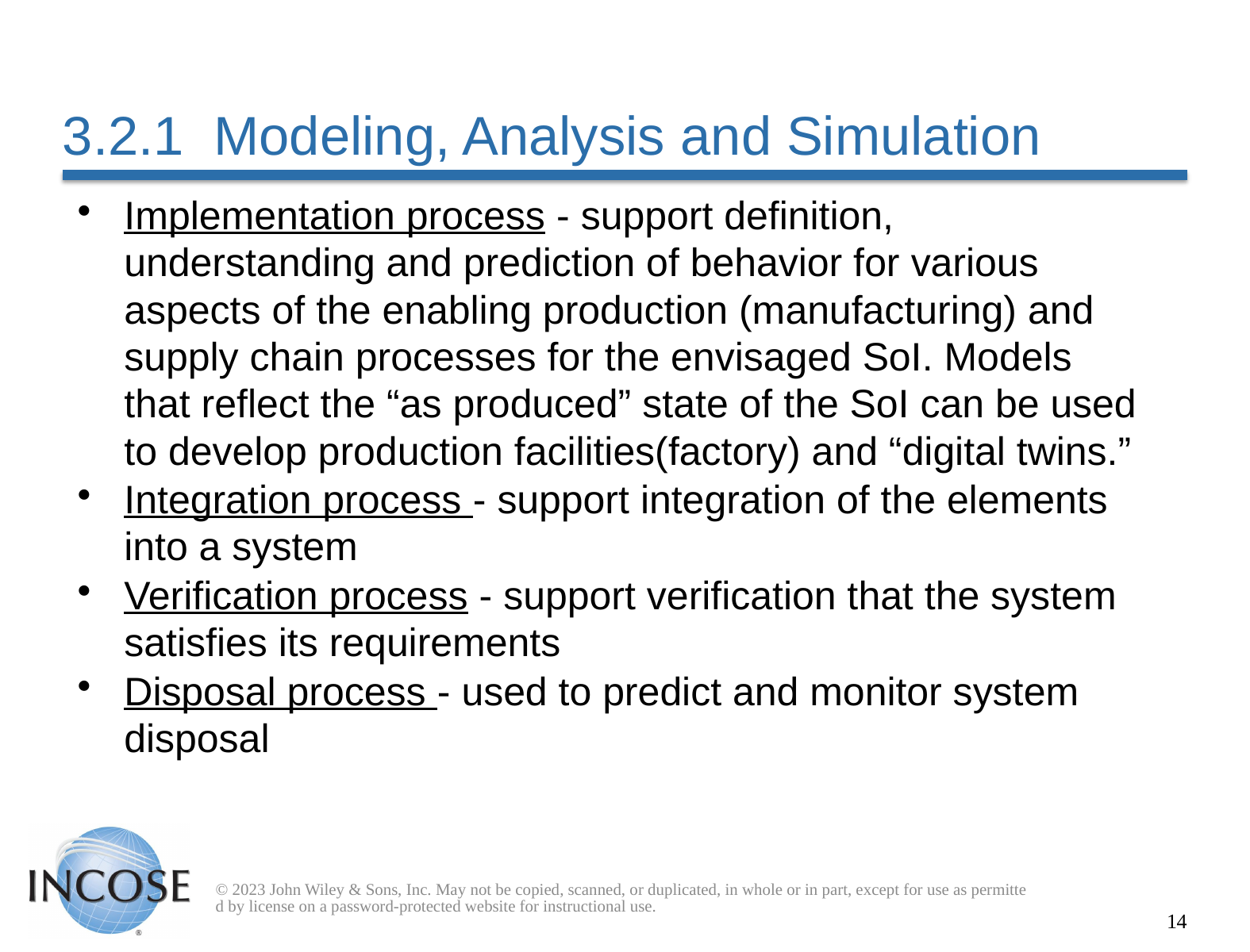

# 3.2.1  Modeling, Analysis and Simulation
Implementation process - support definition, understanding and prediction of behavior for various aspects of the enabling production (manufacturing) and supply chain processes for the envisaged SoI. Models that reflect the “as produced” state of the SoI can be used to develop production facilities(factory) and “digital twins.”
Integration process - support integration of the elements into a system
Verification process - support verification that the system satisfies its requirements
Disposal process - used to predict and monitor system disposal
© 2023 John Wiley & Sons, Inc. May not be copied, scanned, or duplicated, in whole or in part, except for use as permitted by license on a password-protected website for instructional use.
14